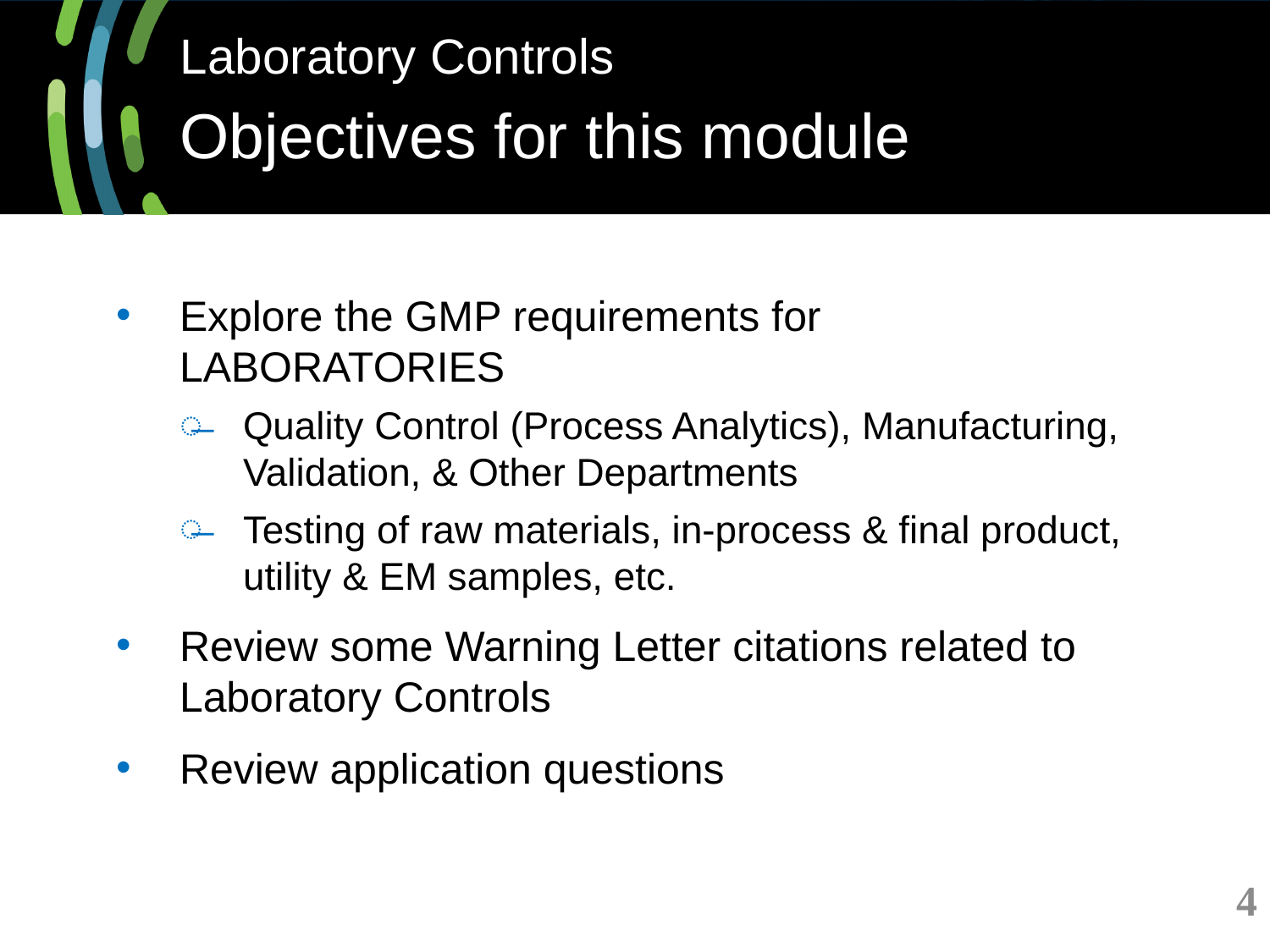

# Laboratory Controls Objectives for this module
Explore the GMP requirements for LABORATORIES
Quality Control (Process Analytics), Manufacturing, Validation, & Other Departments
Testing of raw materials, in-process & final product, utility & EM samples, etc.
Review some Warning Letter citations related to Laboratory Controls
Review application questions
4